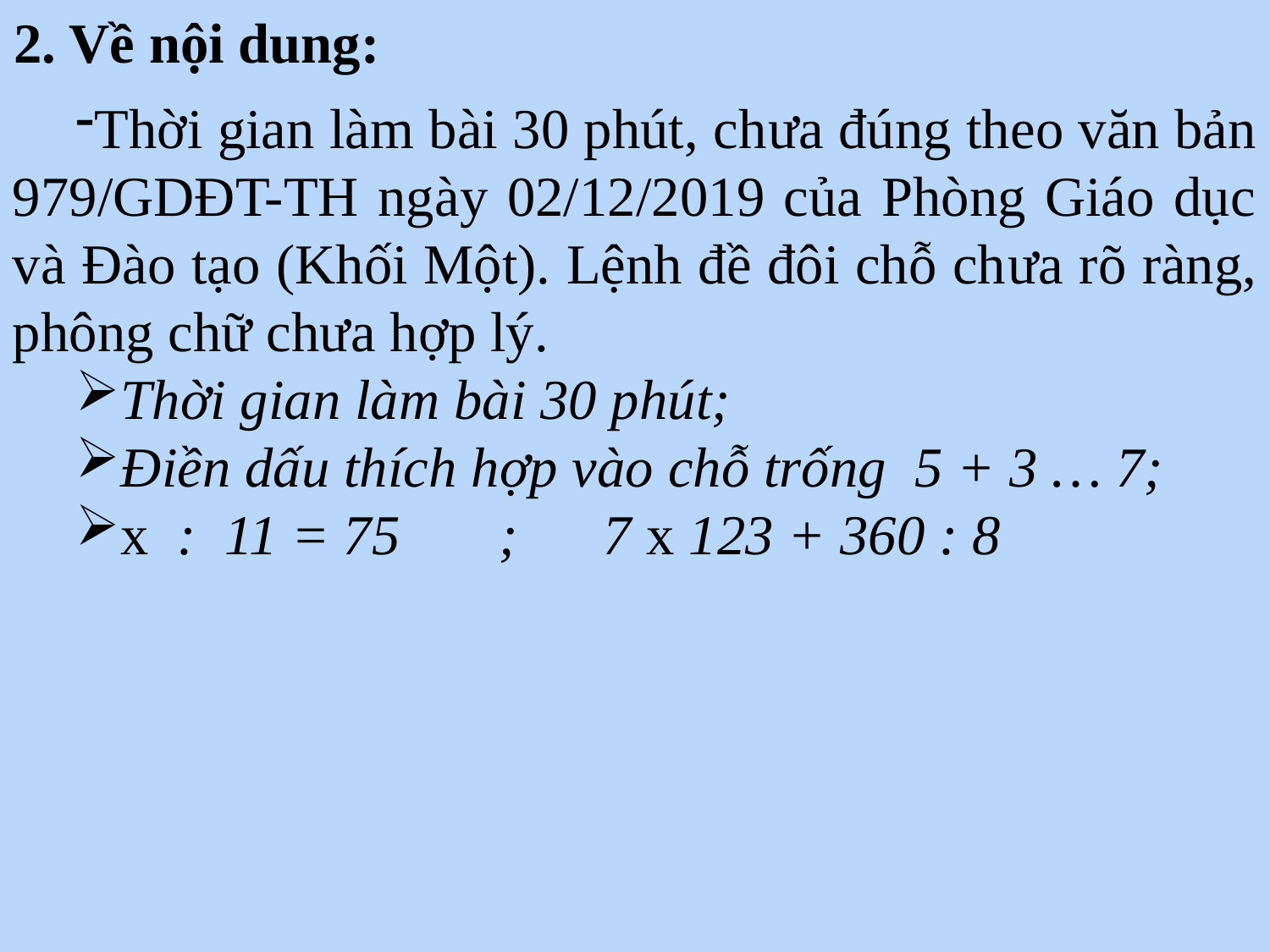

2. Về nội dung:
Thời gian làm bài 30 phút, chưa đúng theo văn bản 979/GDĐT-TH ngày 02/12/2019 của Phòng Giáo dục và Đào tạo (Khối Một). Lệnh đề đôi chỗ chưa rõ ràng, phông chữ chưa hợp lý.
Thời gian làm bài 30 phút;
Điền dấu thích hợp vào chỗ trống  5 + 3 … 7;
x  :  11 = 75       ;      7 x 123 + 360 : 8